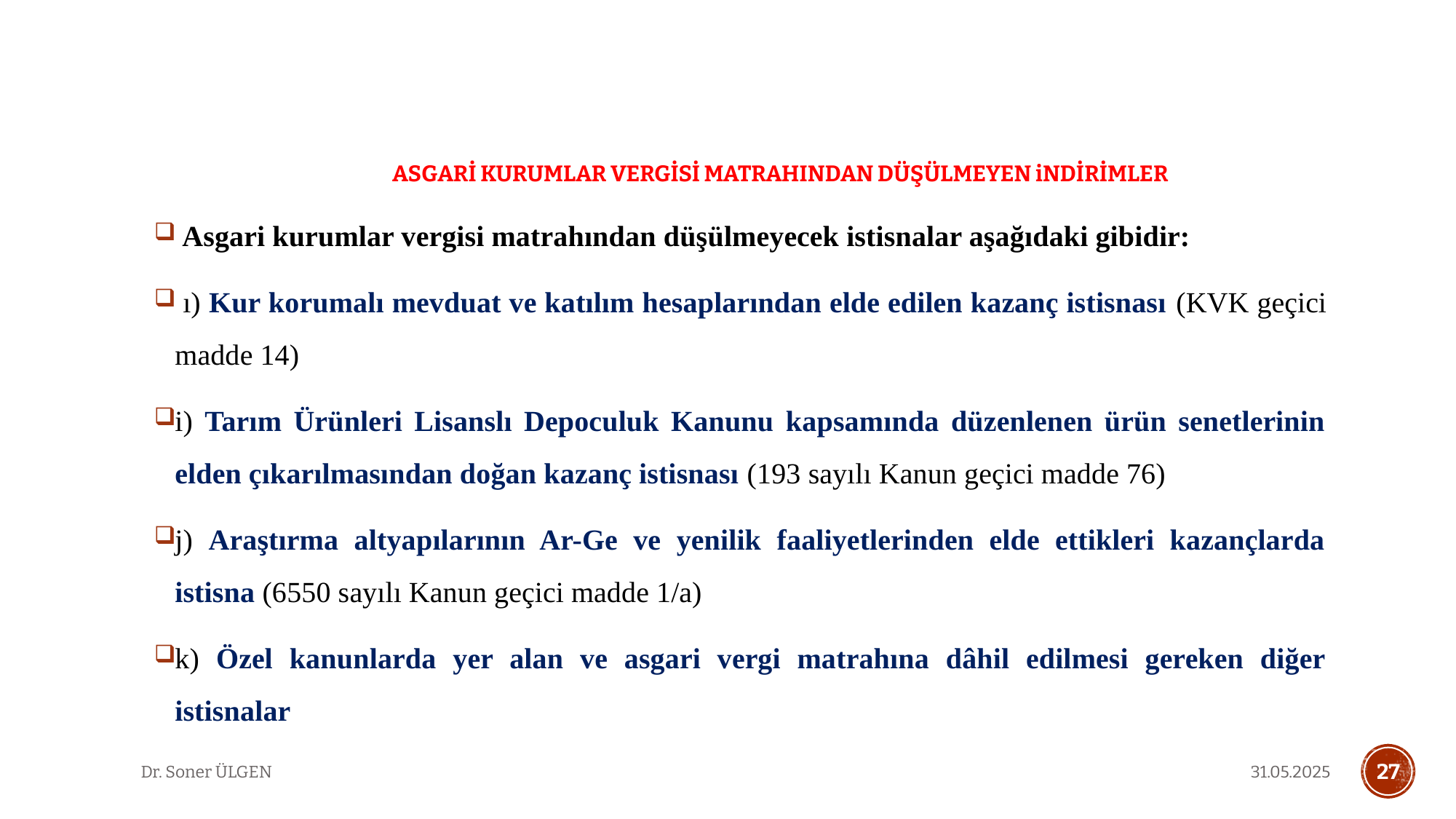

ASGARİ KURUMLAR VERGİSİ MATRAHINDAN DÜŞÜLMEYEN iNDİRİMLER
 Asgari kurumlar vergisi matrahından düşülmeyecek istisnalar aşağıdaki gibidir:
 ı) Kur korumalı mevduat ve katılım hesaplarından elde edilen kazanç istisnası (KVK geçici madde 14)
i) Tarım Ürünleri Lisanslı Depoculuk Kanunu kapsamında düzenlenen ürün senetlerinin elden çıkarılmasından doğan kazanç istisnası (193 sayılı Kanun geçici madde 76)
j) Araştırma altyapılarının Ar-Ge ve yenilik faaliyetlerinden elde ettikleri kazançlarda istisna (6550 sayılı Kanun geçici madde 1/a)
k) Özel kanunlarda yer alan ve asgari vergi matrahına dâhil edilmesi gereken diğer istisnalar
Dr. Soner ÜLGEN
31.05.2025
27